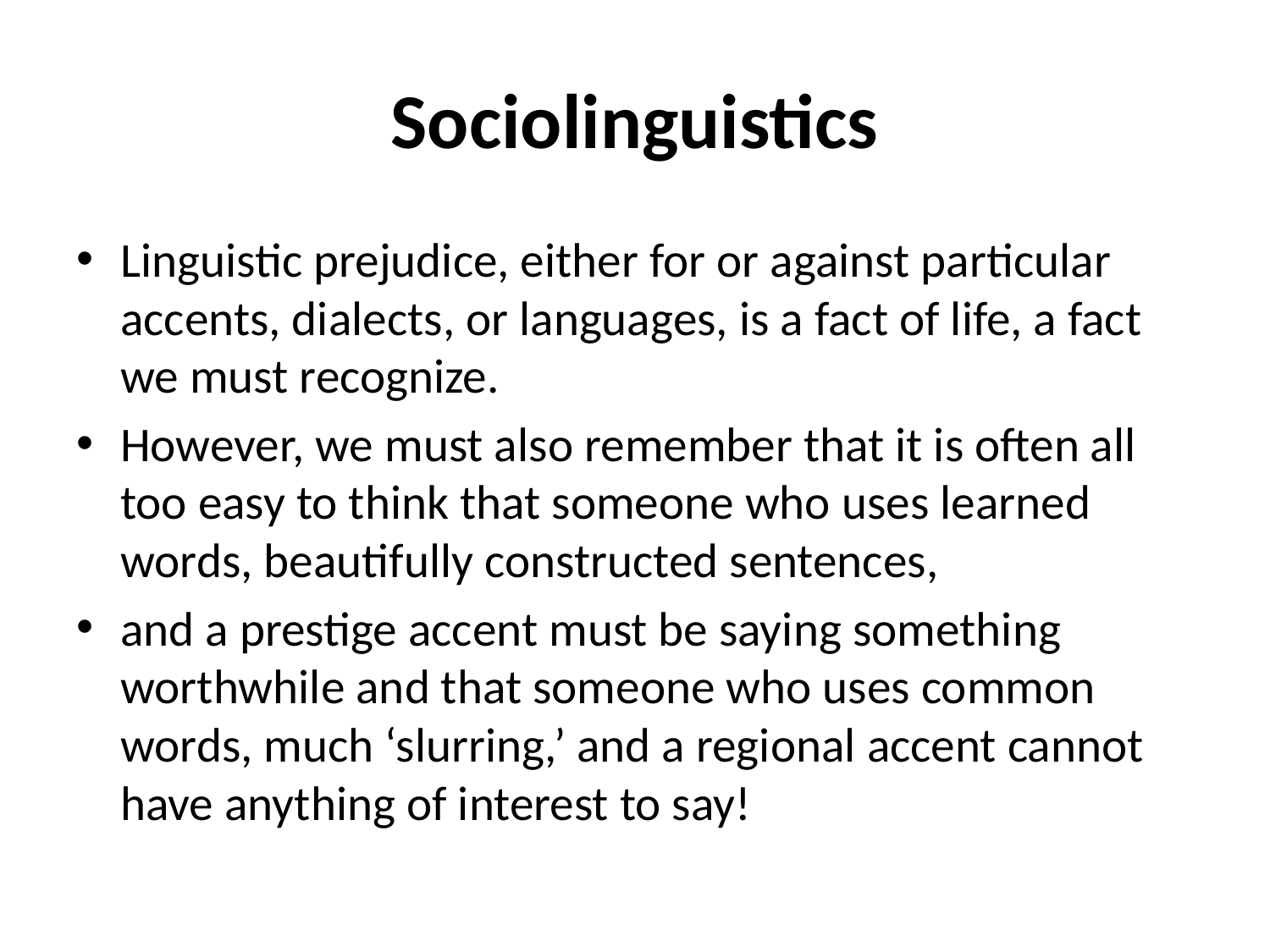

# Sociolinguistics
Linguistic prejudice, either for or against particular accents, dialects, or languages, is a fact of life, a fact we must recognize.
However, we must also remember that it is often all too easy to think that someone who uses learned words, beautifully constructed sentences,
and a prestige accent must be saying something worthwhile and that someone who uses common words, much ‘slurring,’ and a regional accent cannot have anything of interest to say!